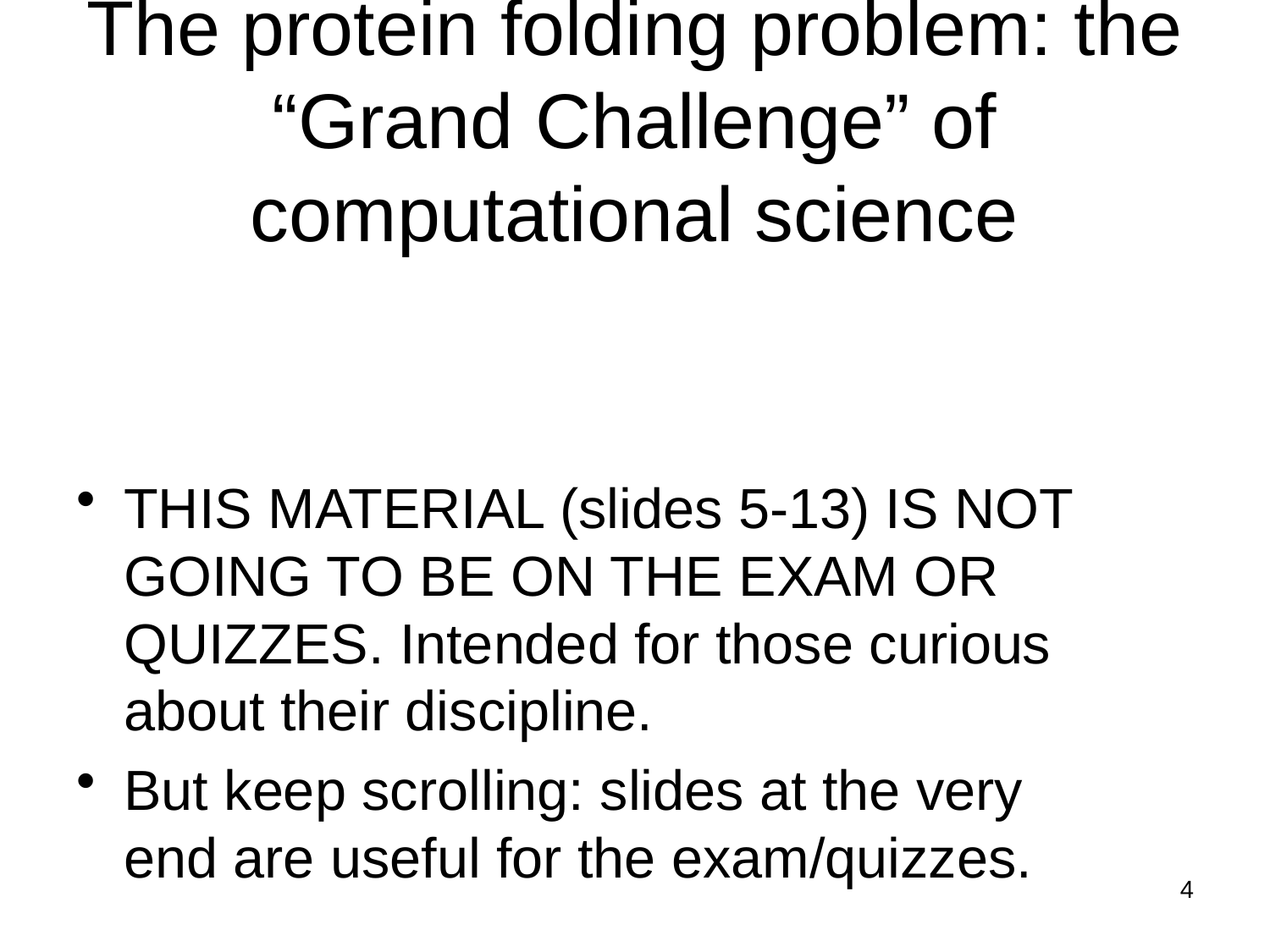

# The protein folding problem: the “Grand Challenge” of computational science
THIS MATERIAL (slides 5-13) IS NOT GOING TO BE ON THE EXAM OR QUIZZES. Intended for those curious about their discipline.
But keep scrolling: slides at the very end are useful for the exam/quizzes.

4